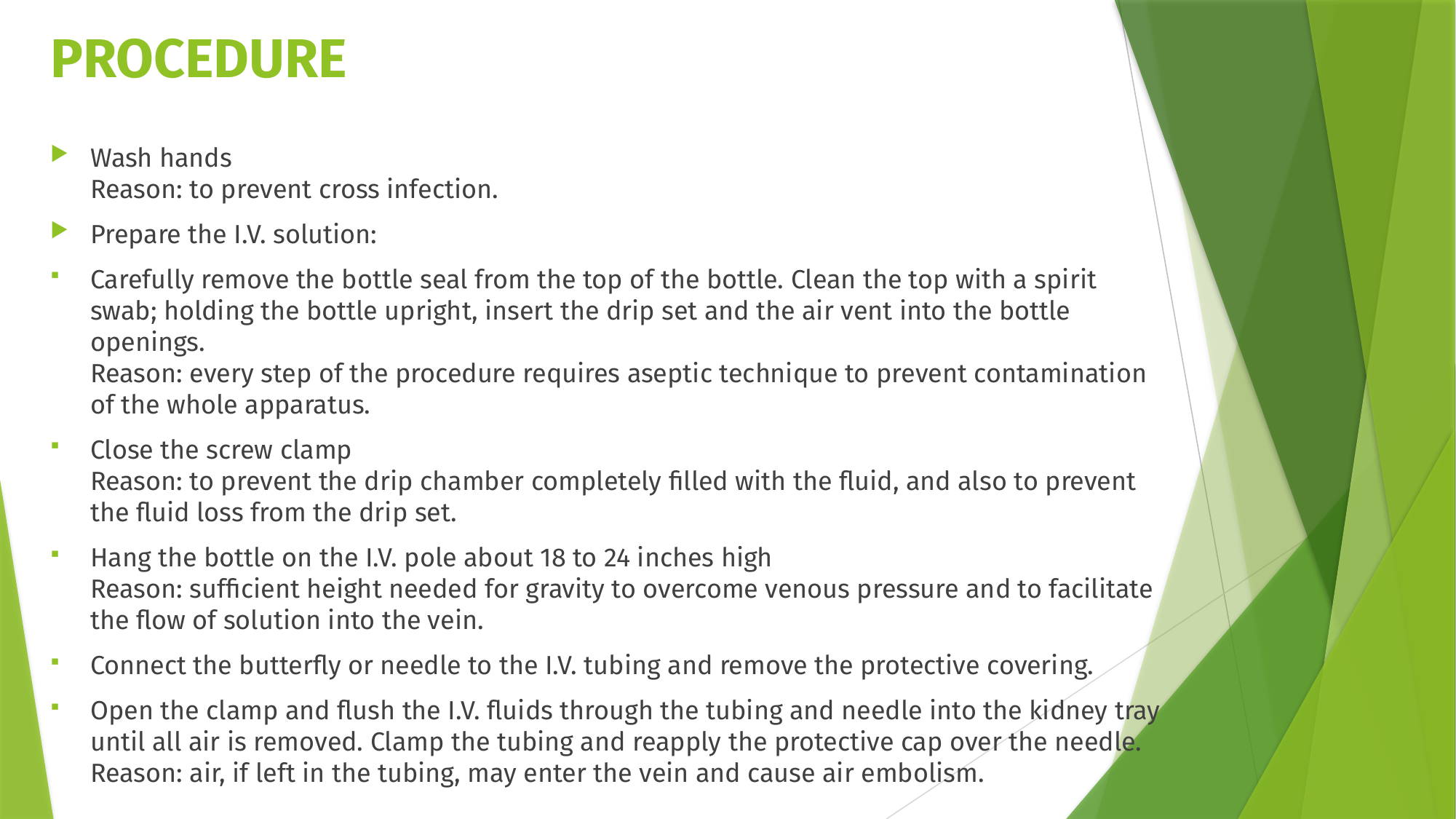

# PROCEDURE
Wash hands
Reason: to prevent cross infection.
Prepare the I.V. solution:
Carefully remove the bottle seal from the top of the bottle. Clean the top with a spirit swab; holding the bottle upright, insert the drip set and the air vent into the bottle openings.
Reason: every step of the procedure requires aseptic technique to prevent contamination of the whole apparatus.
Close the screw clamp
Reason: to prevent the drip chamber completely filled with the fluid, and also to prevent the fluid loss from the drip set.
Hang the bottle on the I.V. pole about 18 to 24 inches high
Reason: sufficient height needed for gravity to overcome venous pressure and to facilitate the flow of solution into the vein.
Connect the butterfly or needle to the I.V. tubing and remove the protective covering.
Open the clamp and flush the I.V. fluids through the tubing and needle into the kidney tray until all air is removed. Clamp the tubing and reapply the protective cap over the needle.
Reason: air, if left in the tubing, may enter the vein and cause air embolism.